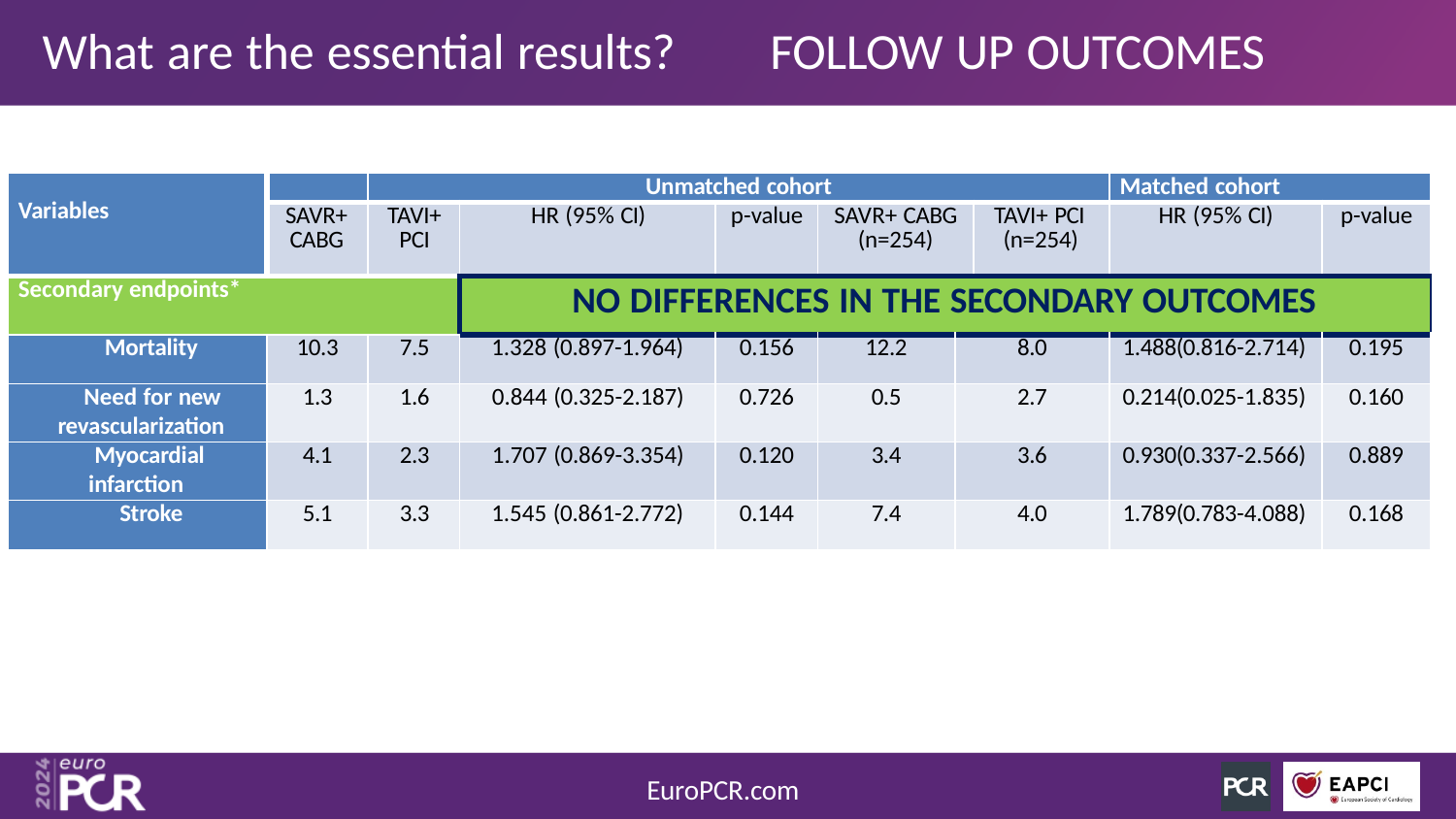

What are the essential results?
# FOLLOW UP OUTCOMES
| Variables |  | Unmatched cohort |  |  |  |  |  | Matched cohort |  |
| --- | --- | --- | --- | --- | --- | --- | --- | --- | --- |
|  | SAVR+ CABG | TAVI+ PCI | HR (95% CI) | p-value | SAVR+ CABG (n=254) |  | TAVI+ PCI (n=254) | HR (95% CI) | p-value |
| Secondary endpoints\* |  |  | NO DIFFERENCES IN THE SECONDARY OUTCOMES |  |  |  |  |  |  |
| Mortality | 10.3 | 7.5 | 1.328 (0.897-1.964) | 0.156 | 12.2 | 8.0 |  | 1.488(0.816-2.714) | 0.195 |
| Need for new revascularization | 1.3 | 1.6 | 0.844 (0.325-2.187) | 0.726 | 0.5 | 2.7 |  | 0.214(0.025-1.835) | 0.160 |
| Myocardial infarction | 4.1 | 2.3 | 1.707 (0.869-3.354) | 0.120 | 3.4 | 3.6 |  | 0.930(0.337-2.566) | 0.889 |
| Stroke | 5.1 | 3.3 | 1.545 (0.861-2.772) | 0.144 | 7.4 | 4.0 |  | 1.789(0.783-4.088) | 0.168 |
EuroPCR.com